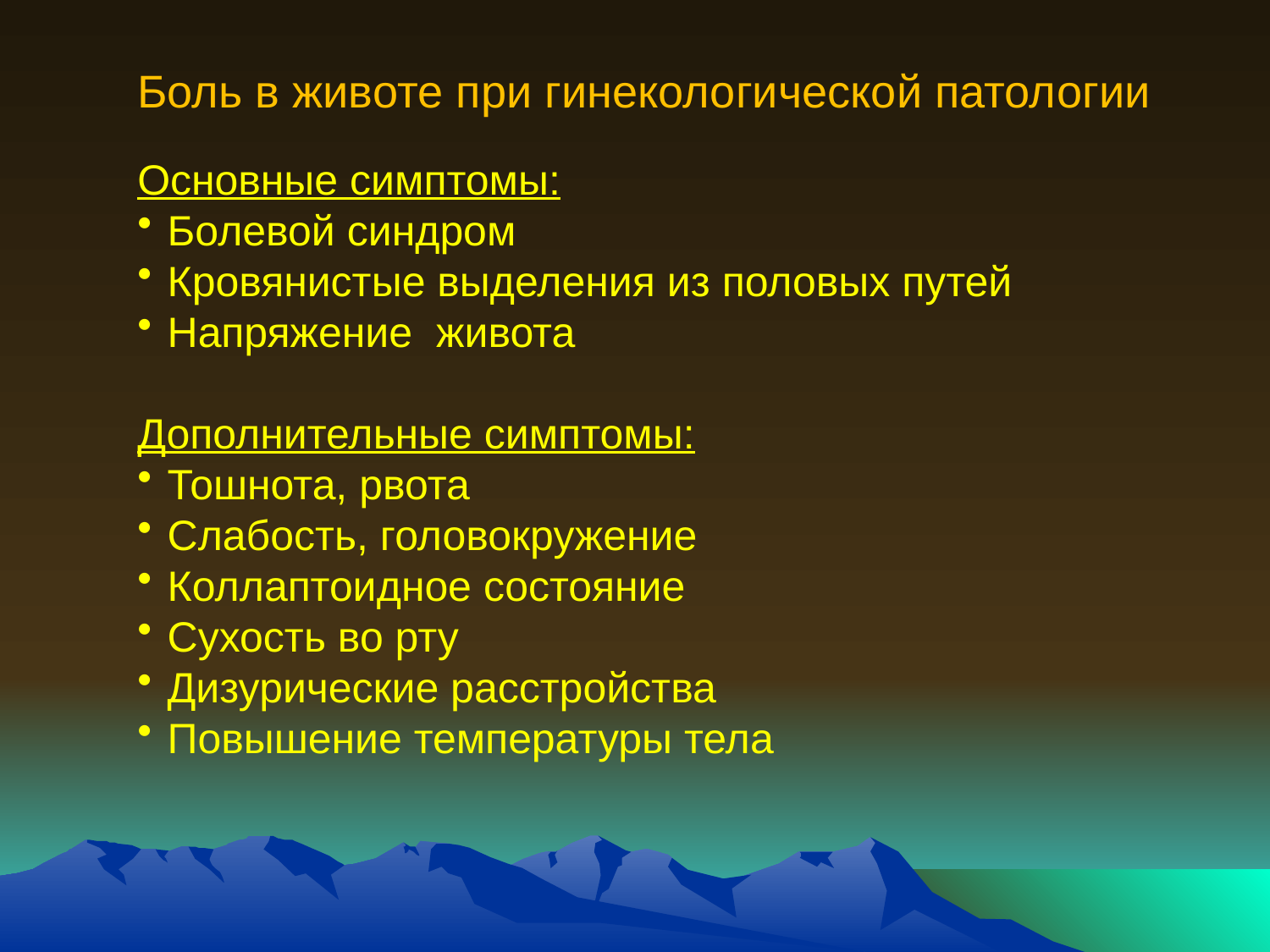

Боль в животе при гинекологической патологии

Основные симптомы:
Болевой синдром
Кровянистые выделения из половых путей
Напряжение  живота

Дополнительные симптомы:
Тошнота, рвота
Слабость, головокружение
Коллаптоидное состояние
Сухость во рту
Дизурические расстройства
Повышение температуры тела